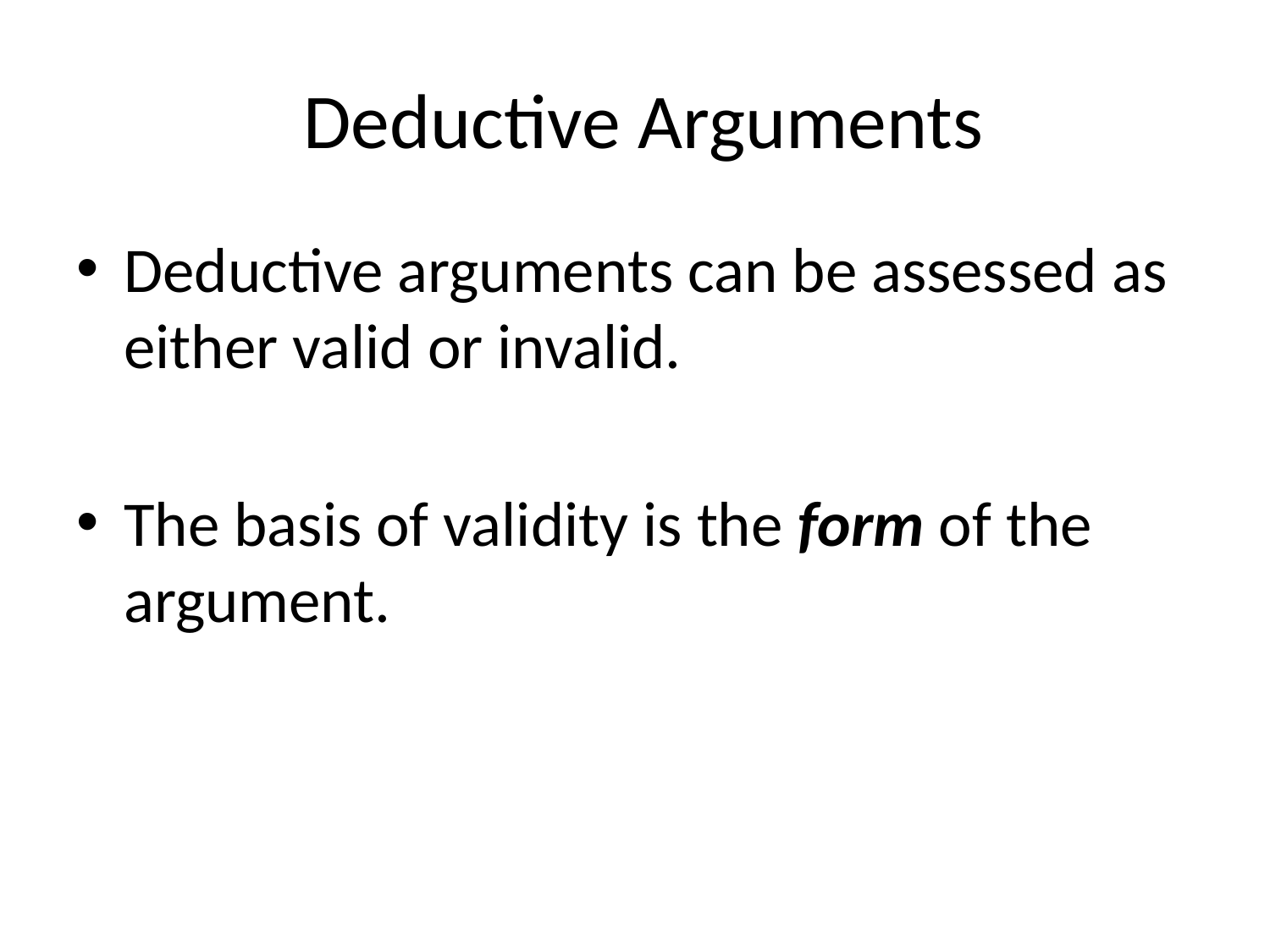

# Deductive Arguments
Deductive arguments can be assessed as either valid or invalid.

The basis of validity is the form of the argument.